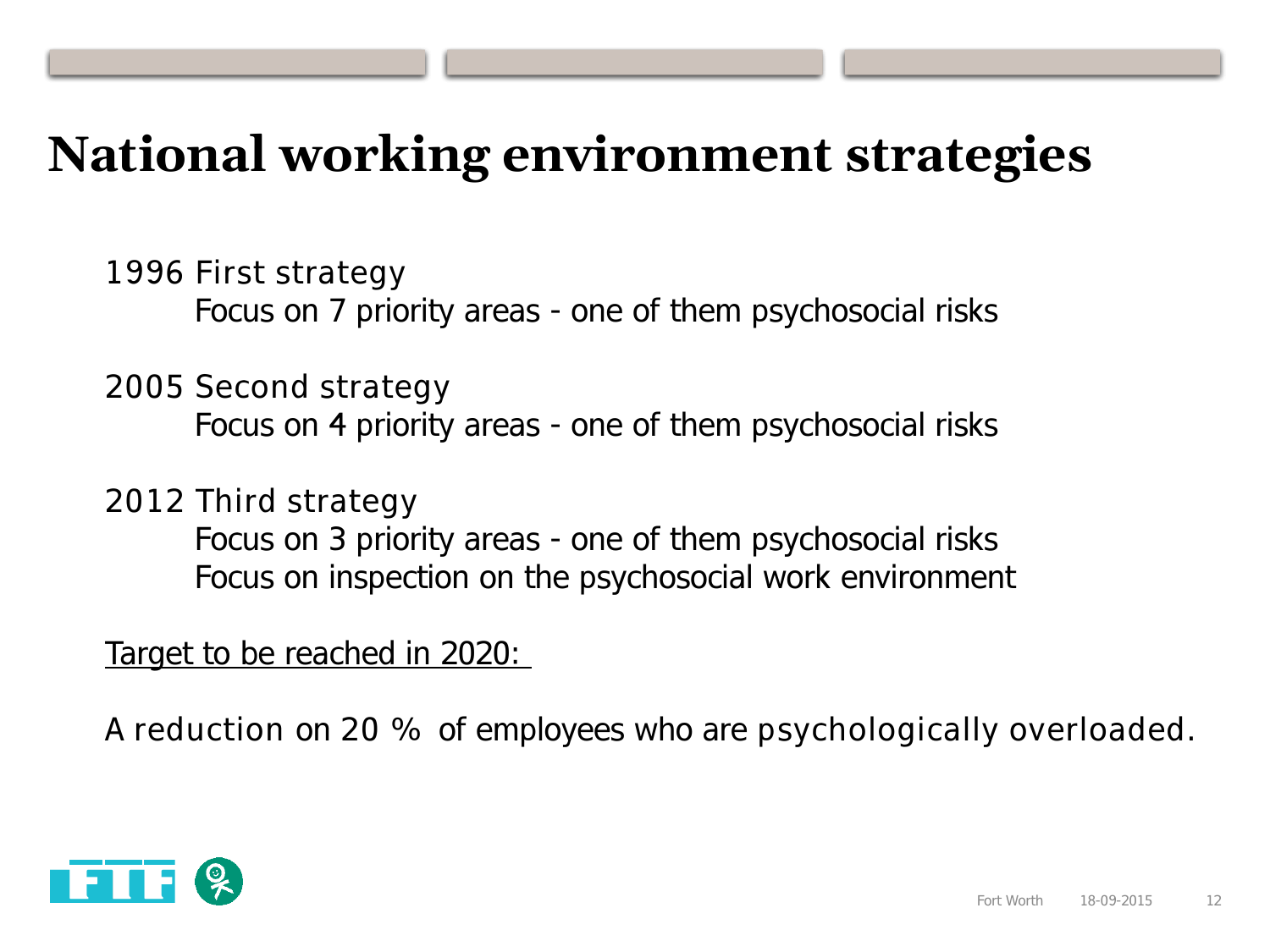

# National working environment strategies
1996 First strategy
         Focus on 7 priority areas - one of them psychosocial risks

2005 Second strategy
         Focus on 4 priority areas - one of them psychosocial risks

2012 Third strategy
         Focus on 3 priority areas - one of them psychosocial risks
         Focus on inspection on the psychosocial work environment

Target to be reached in 2020:

A reduction on 20 % of employees who are psychologically overloaded.

Fort Worth
18-09-2015
12